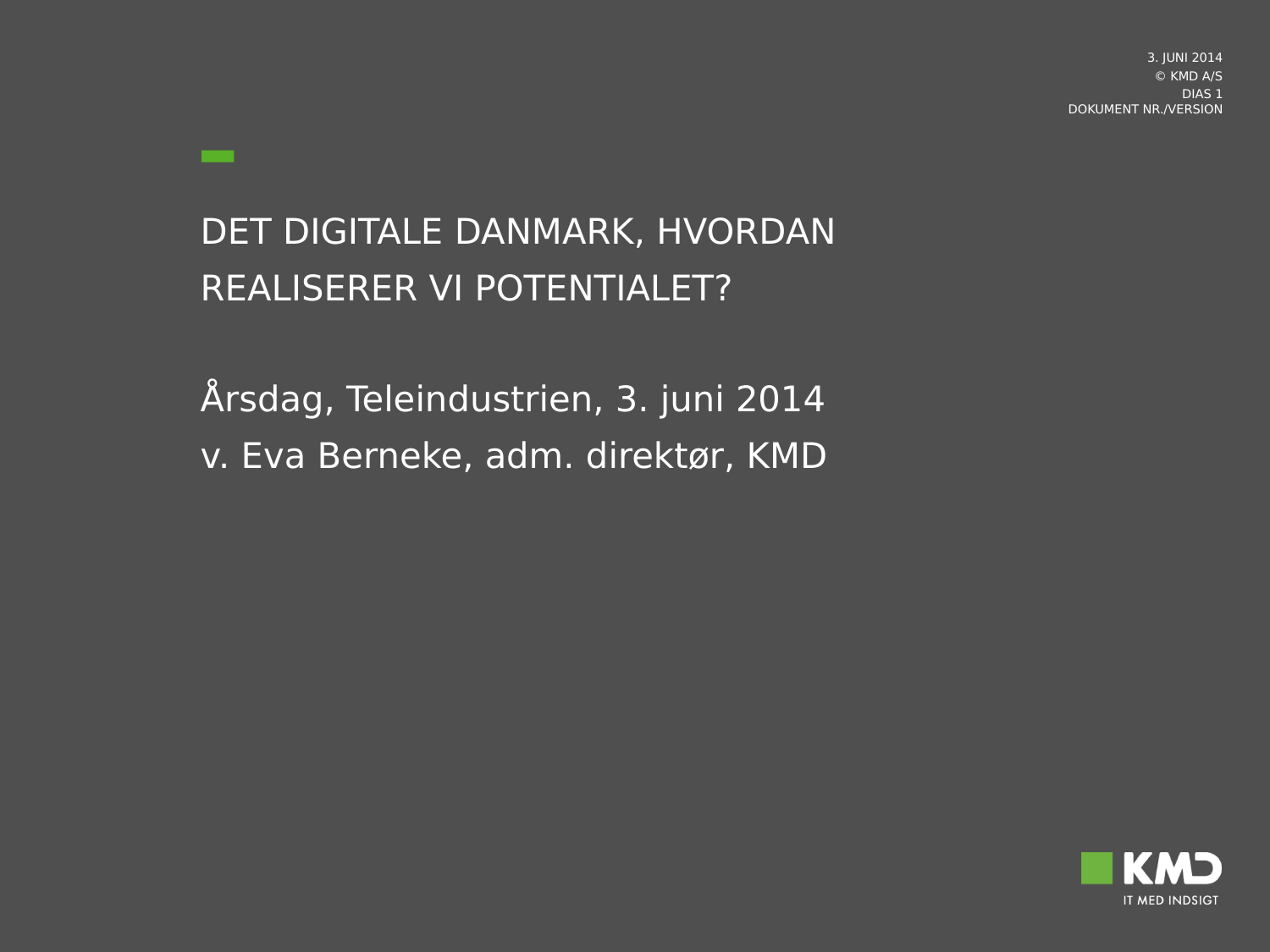

3. juni 2014
Indsæt data via
Indsæt/ sidehoved & sidefod
 DIAS 1
Dokument nr./Version
# Det digitale danmark, hvordan realiserer vi potentialet?
Årsdag, Teleindustrien, 3. juni 2014
v. Eva Berneke, adm. direktør, KMD